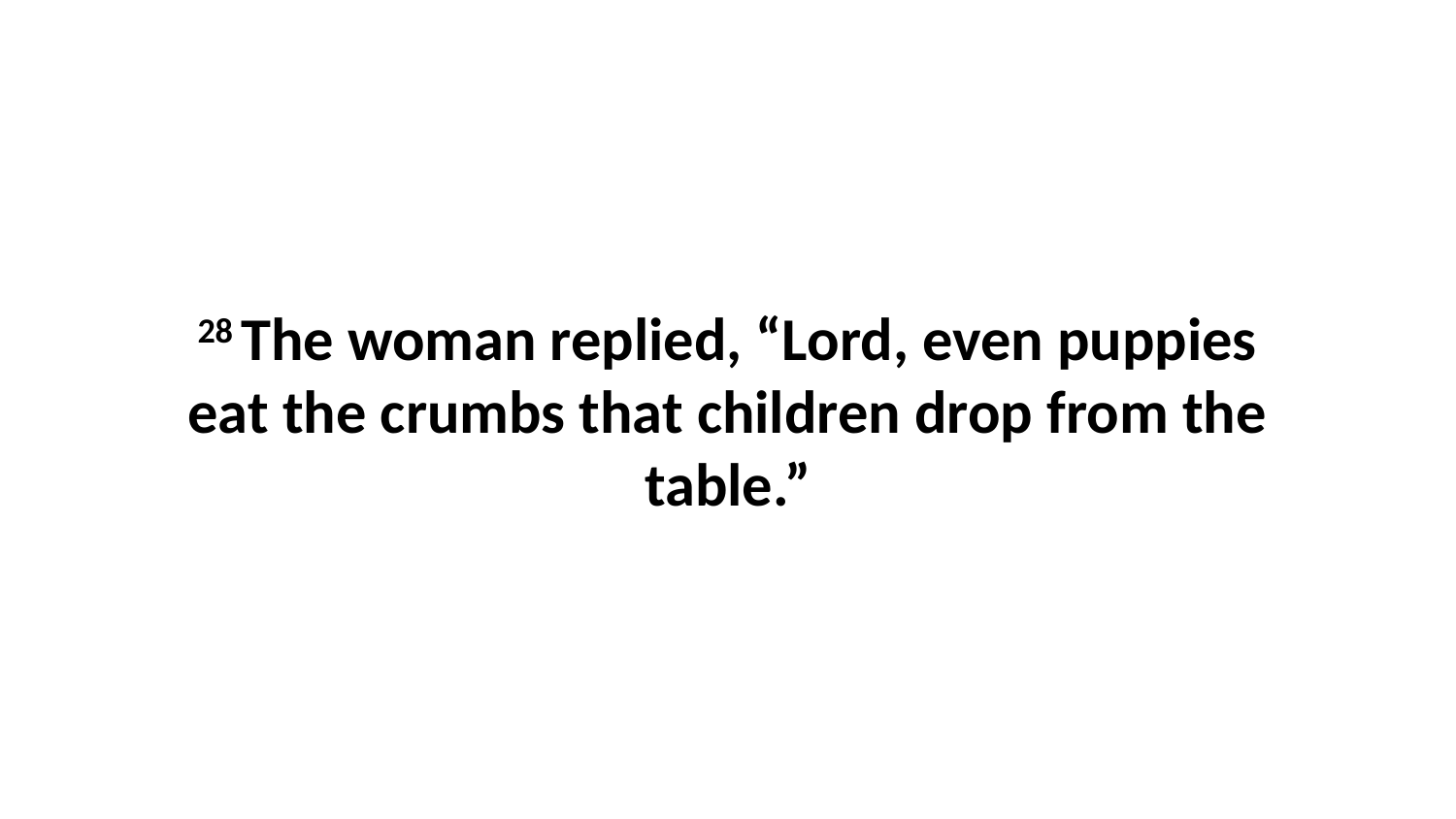

28 The woman replied, “Lord, even puppies eat the crumbs that children drop from the table.”